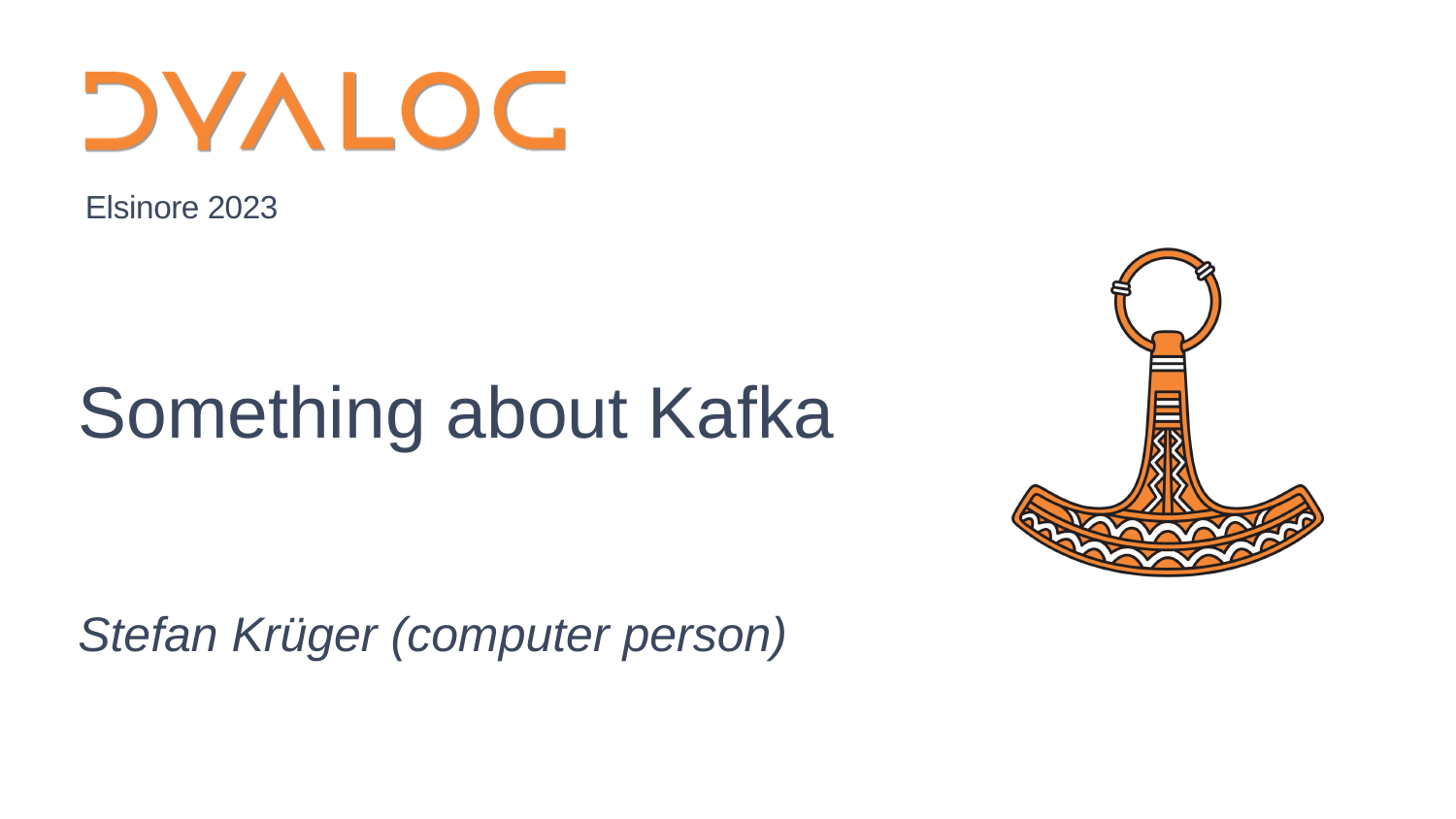

# Something about Kafka
Stefan Krüger (computer person)